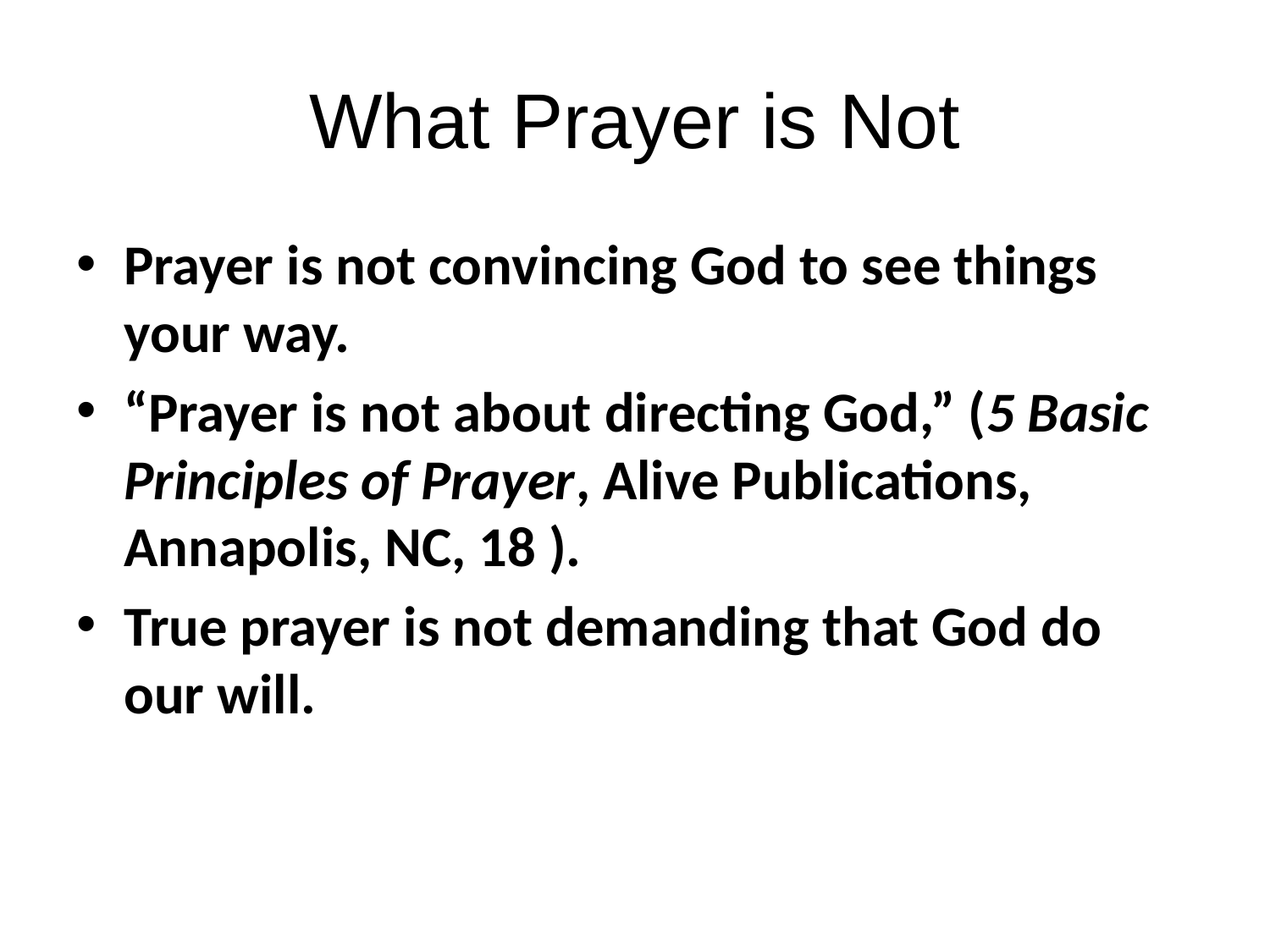

# What Prayer is Not
Prayer is not convincing God to see things your way.
“Prayer is not about directing God,” (5 Basic Principles of Prayer, Alive Publications, Annapolis, NC, 18 ).
True prayer is not demanding that God do our will.